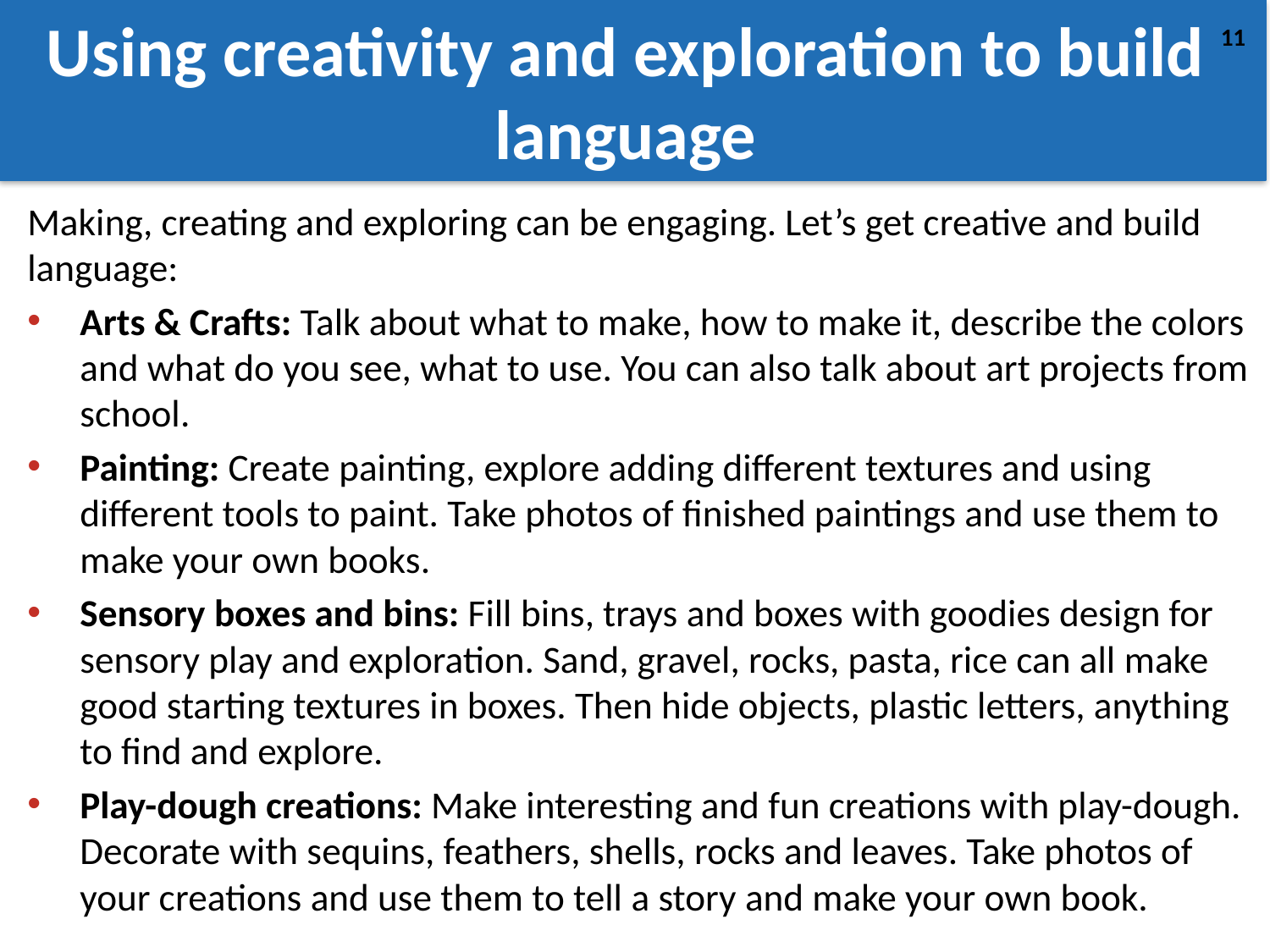

# Using creativity and exploration to build language
Making, creating and exploring can be engaging. Let’s get creative and build language:
Arts & Crafts: Talk about what to make, how to make it, describe the colors and what do you see, what to use. You can also talk about art projects from school.
Painting: Create painting, explore adding different textures and using different tools to paint. Take photos of finished paintings and use them to make your own books.
Sensory boxes and bins: Fill bins, trays and boxes with goodies design for sensory play and exploration. Sand, gravel, rocks, pasta, rice can all make good starting textures in boxes. Then hide objects, plastic letters, anything to find and explore.
Play-dough creations: Make interesting and fun creations with play-dough. Decorate with sequins, feathers, shells, rocks and leaves. Take photos of your creations and use them to tell a story and make your own book.